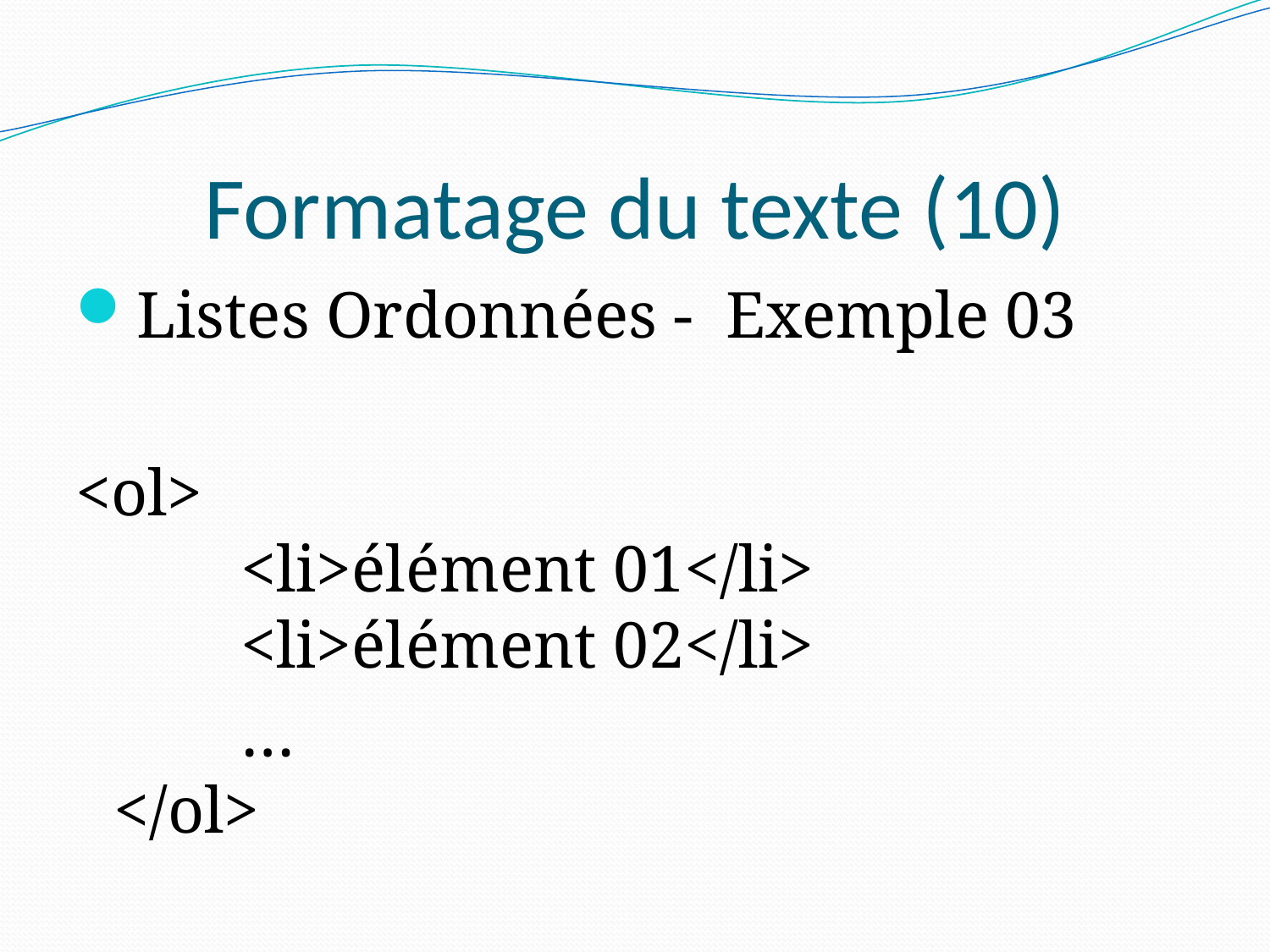

# Formatage du texte (10)
Listes Ordonnées -  Exemple 03

<ol>
	<li>élément 01</li>
	<li>élément 02</li>
		…
</ol>
23